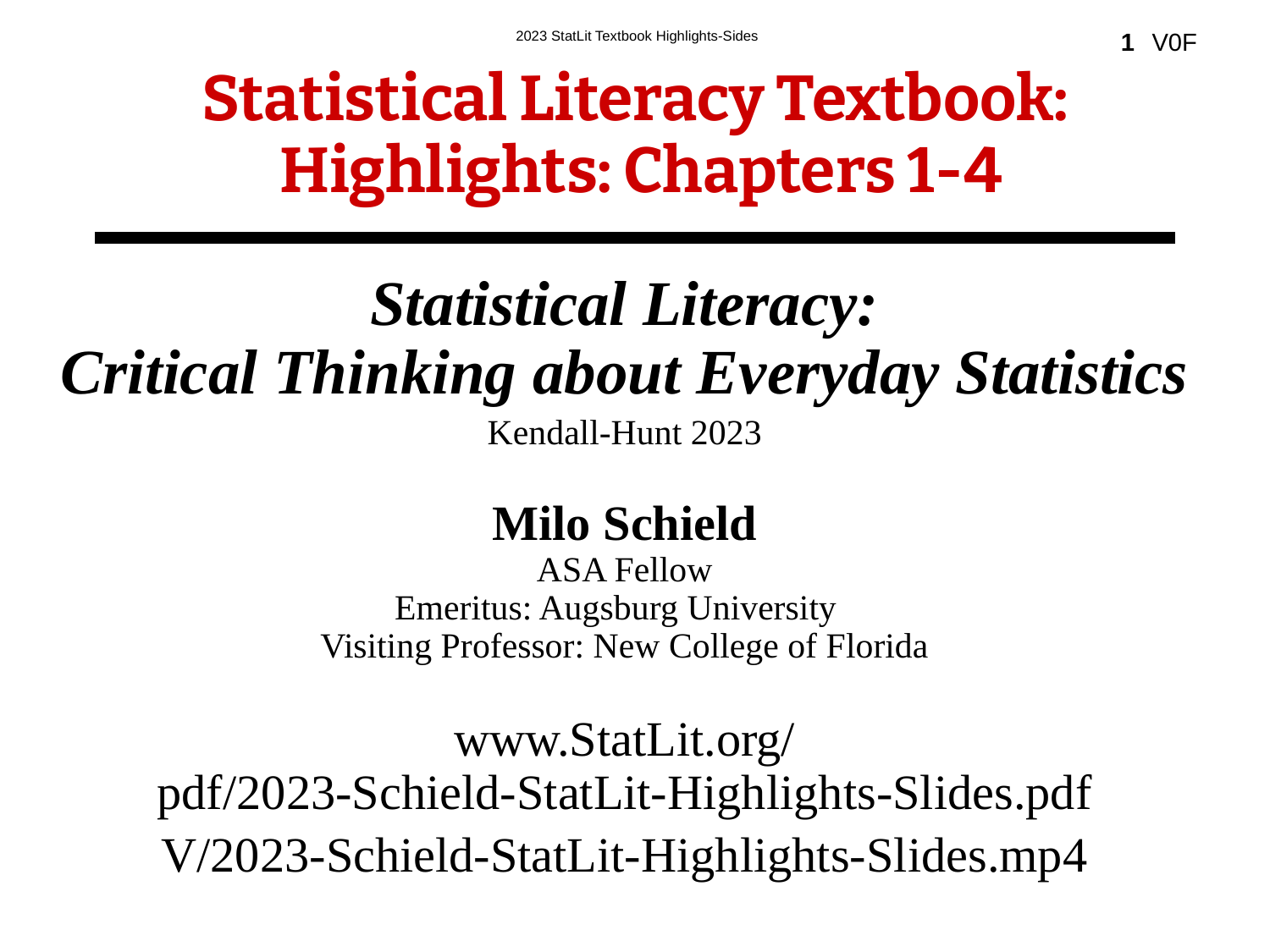

1
# Statistical Literacy Textbook: Highlights: Chapters 1-4

Statistical Literacy:
Critical Thinking about Everyday Statistics
Kendall-Hunt 2023

Milo Schield
ASA Fellow
Emeritus: Augsburg University
Visiting Professor: New College of Florida

www.StatLit.org/
pdf/2023-Schield-StatLit-Highlights-Slides.pdf
V/2023-Schield-StatLit-Highlights-Slides.mp4